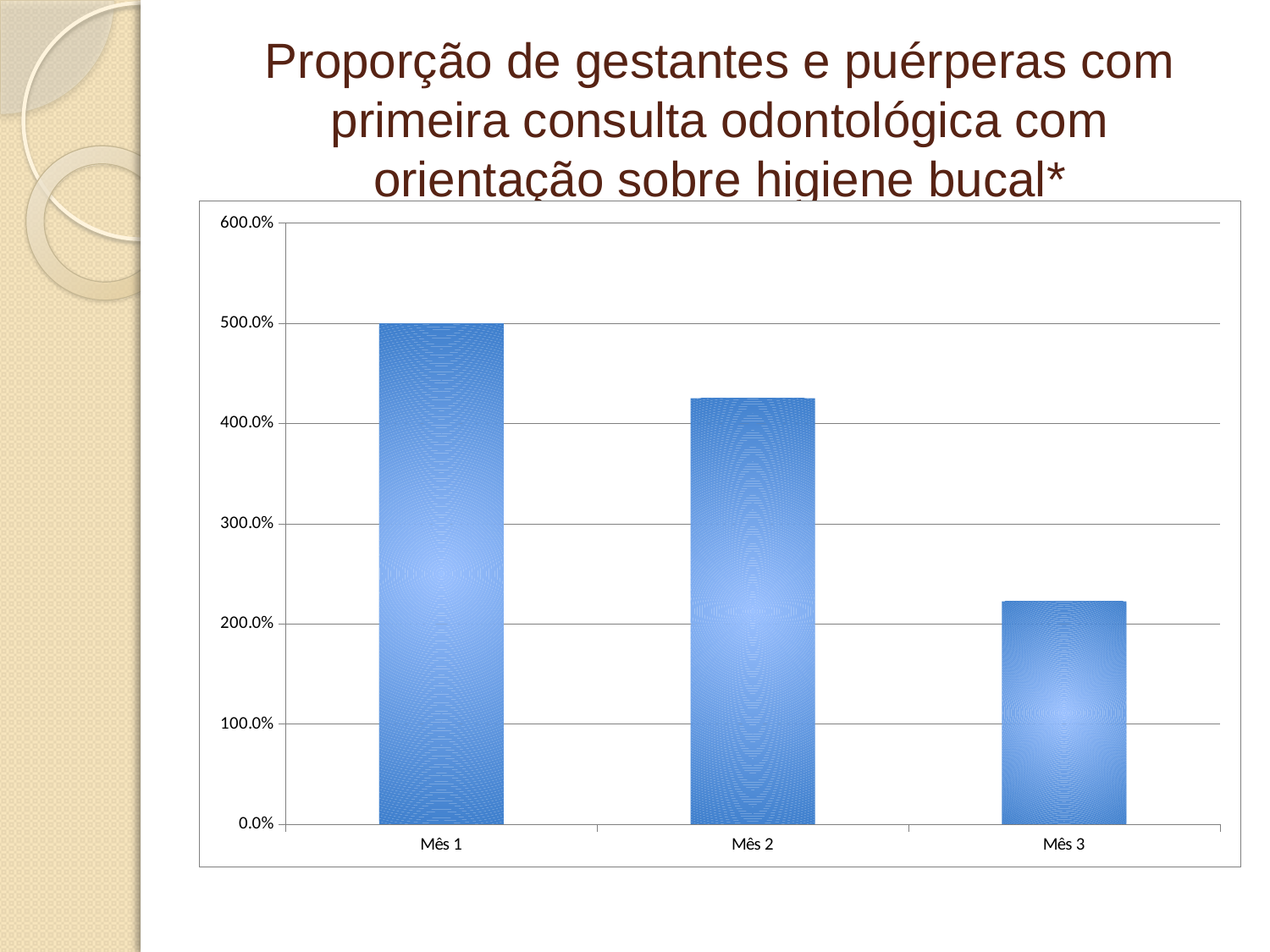

# Proporção de gestantes e puérperas com primeira consulta odontológica com orientação sobre higiene bucal*

### Chart

| Category | Proporção de gestantes e puérperas com primeira consulta odontológica com orientação sobre higiene bucal |
|---|---|
| Mês 1 | 5.0 |
| Mês 2 | 4.25 |
| Mês 3 | 2.222222222222223 |